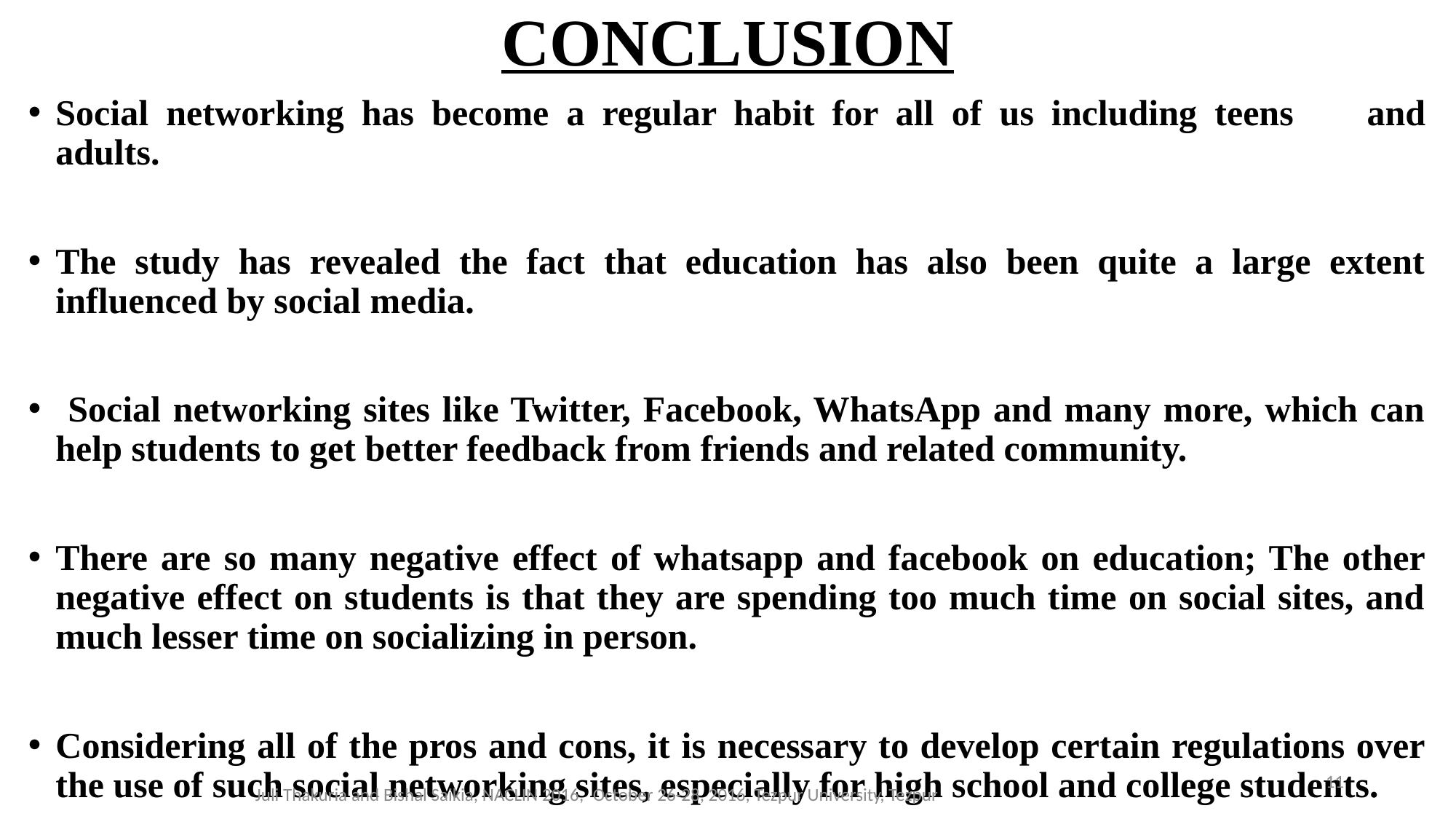

# CONCLUSION
Social networking has become a regular habit for all of us including teens 	and adults.

The study has revealed the fact that education has also been quite a large extent influenced by social media.

 Social networking sites like Twitter, Facebook, WhatsApp and many more, which can help students to get better feedback from friends and related community.

There are so many negative effect of whatsapp and facebook on education; The other negative effect on students is that they are spending too much time on social sites, and much lesser time on socializing in person.

Considering all of the pros and cons, it is necessary to develop certain regulations over the use of such social networking sites, especially for high school and college students.
11
Juli Thakuria and Bishal Saikia, NACLIN 2016,  October 26-28, 2016, Tezpur University, Tezpur